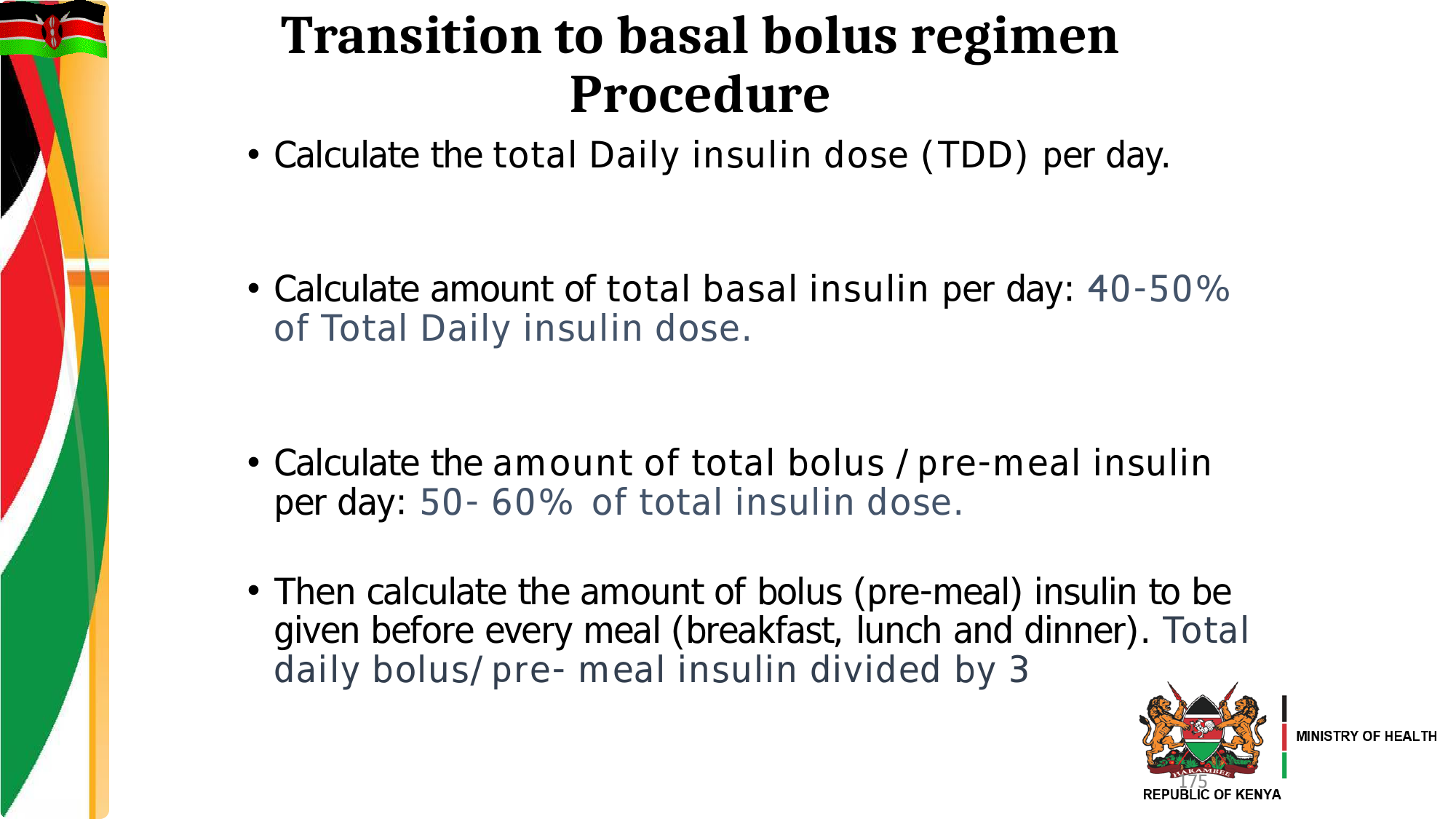

# Transition to basal bolus regimen Procedure
Calculate the total Daily insulin dose (TDD) per day.

Calculate amount of total basal insulin per day: 40-50% of Total Daily insulin dose.

Calculate the amount of total bolus /pre-meal insulin per day: 50- 60% of total insulin dose.

Then calculate the amount of bolus (pre-meal) insulin to be given before every meal (breakfast, lunch and dinner). Total daily bolus/pre- meal insulin divided by 3

175